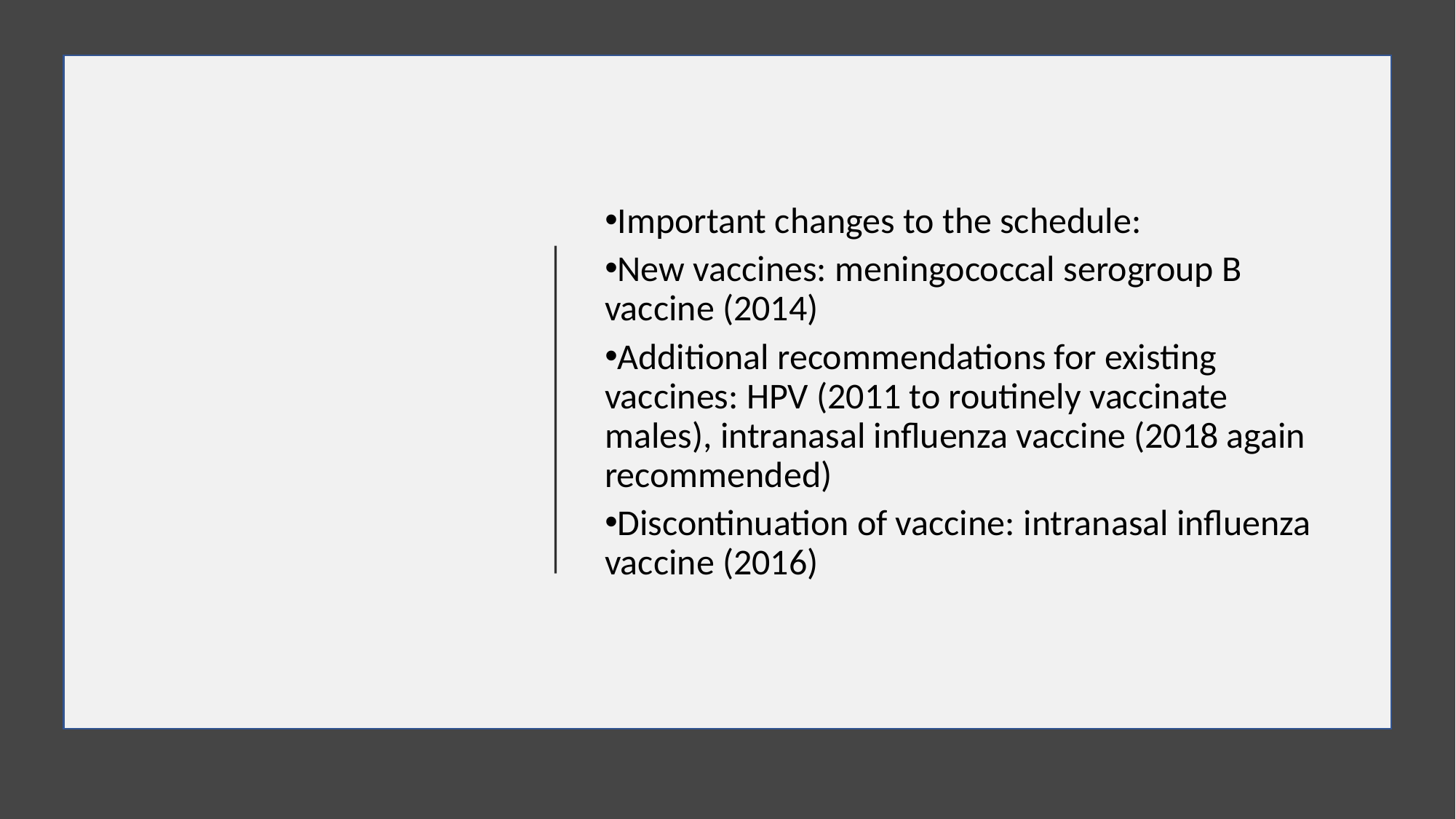

Important changes to the schedule:
New vaccines: meningococcal serogroup B vaccine (2014)
Additional recommendations for existing vaccines: HPV (2011 to routinely vaccinate males), intranasal influenza vaccine (2018 again recommended)
Discontinuation of vaccine: intranasal influenza vaccine (2016)